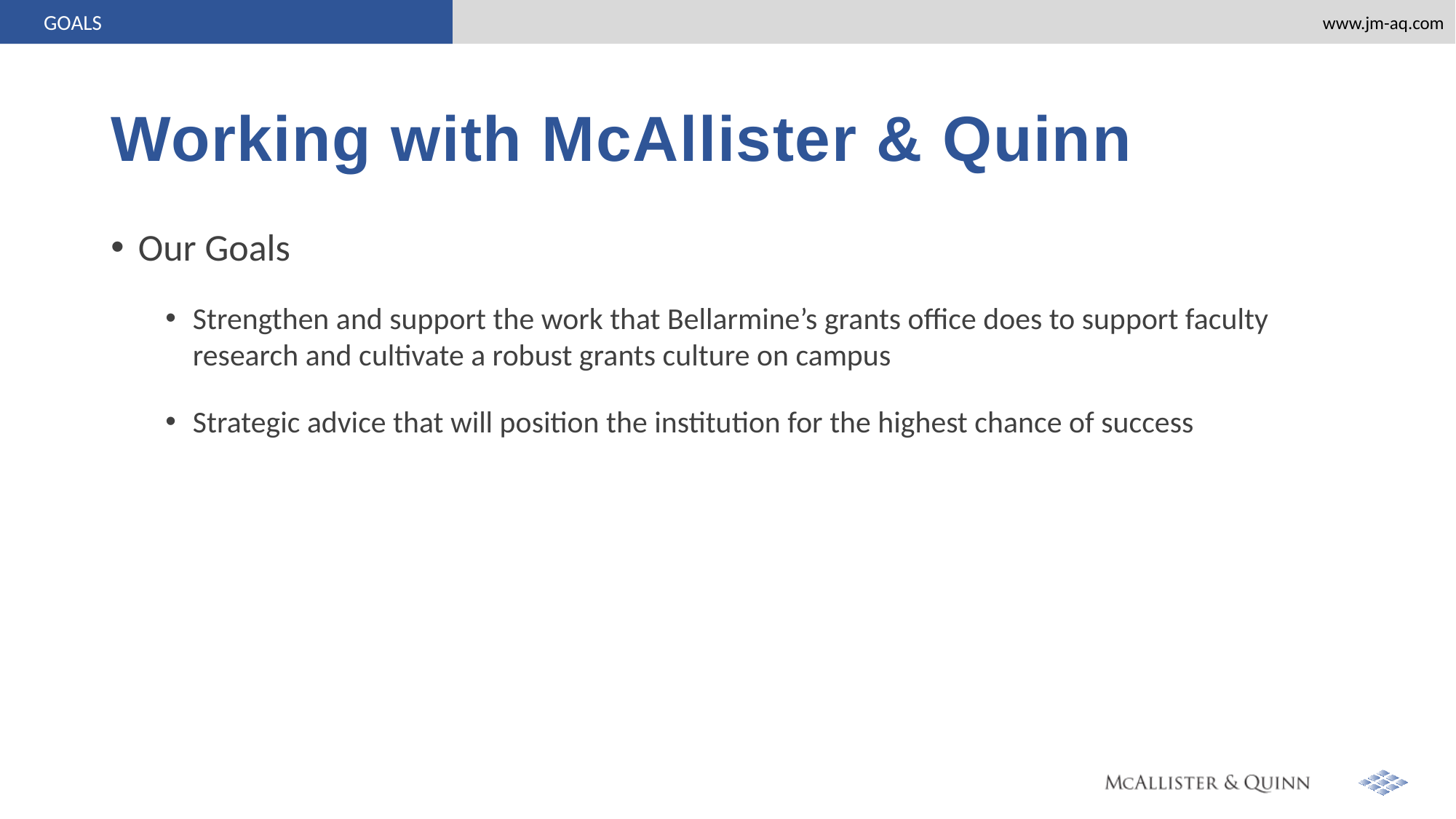

GOALS
# Working with McAllister & Quinn

Our Goals
Strengthen and support the work that Bellarmine’s grants office does to support faculty research and cultivate a robust grants culture on campus
Strategic advice that will position the institution for the highest chance of success